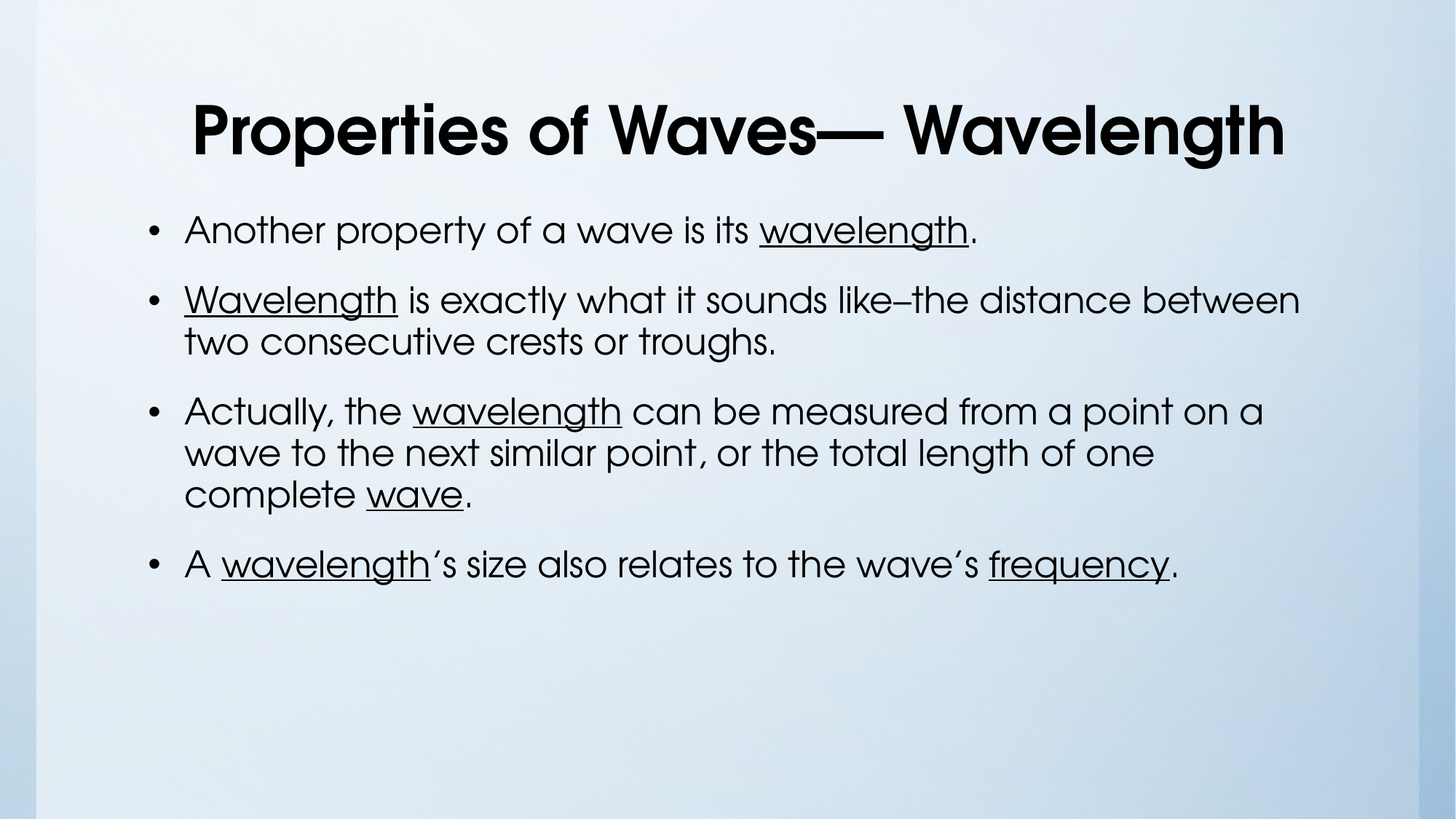

# Properties of Waves— Wavelength
Another property of a wave is its wavelength.
Wavelength is exactly what it sounds like–the distance between two consecutive crests or troughs.
Actually, the wavelength can be measured from a point on a wave to the next similar point, or the total length of one complete wave.
A wavelength’s size also relates to the wave’s frequency.